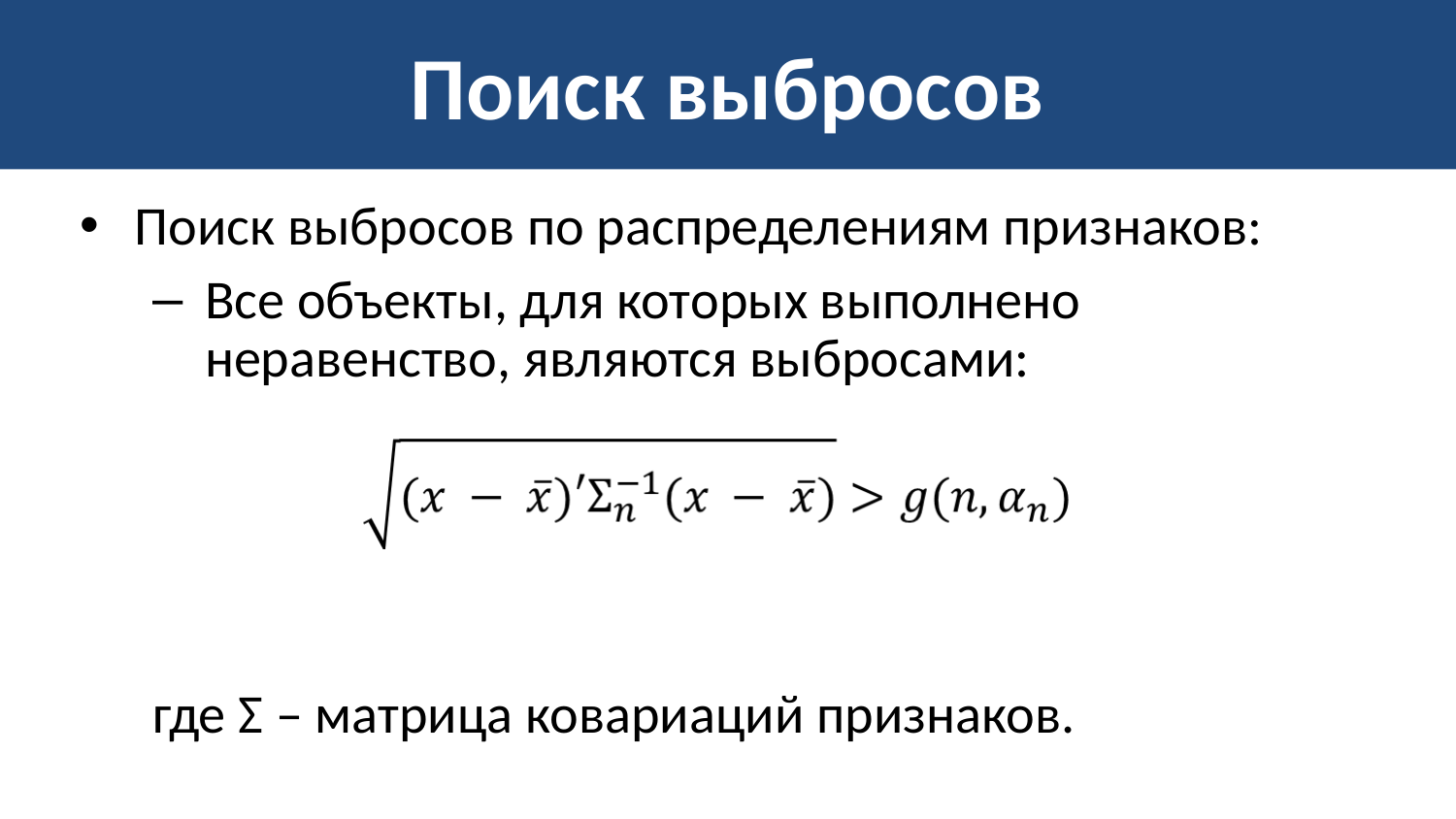

# Поиск выбросов
Поиск выбросов по распределениям признаков:
Все объекты, для которых выполнено неравенство, являются выбросами:

где Σ – матрица ковариаций признаков.